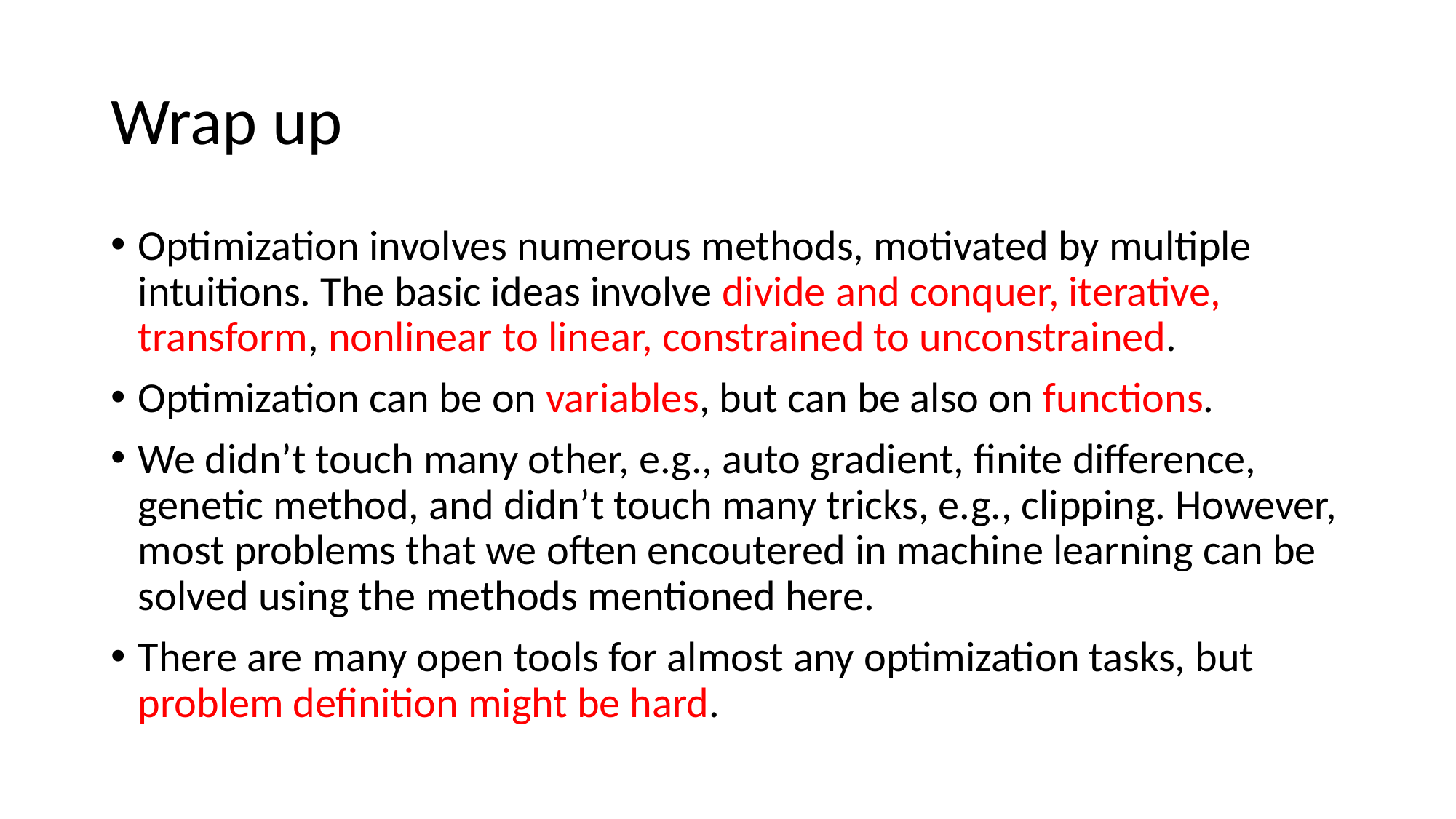

# Wrap up
Optimization involves numerous methods, motivated by multiple intuitions. The basic ideas involve divide and conquer, iterative, transform, nonlinear to linear, constrained to unconstrained.
Optimization can be on variables, but can be also on functions.
We didn’t touch many other, e.g., auto gradient, finite difference, genetic method, and didn’t touch many tricks, e.g., clipping. However, most problems that we often encoutered in machine learning can be solved using the methods mentioned here.
There are many open tools for almost any optimization tasks, but problem definition might be hard.